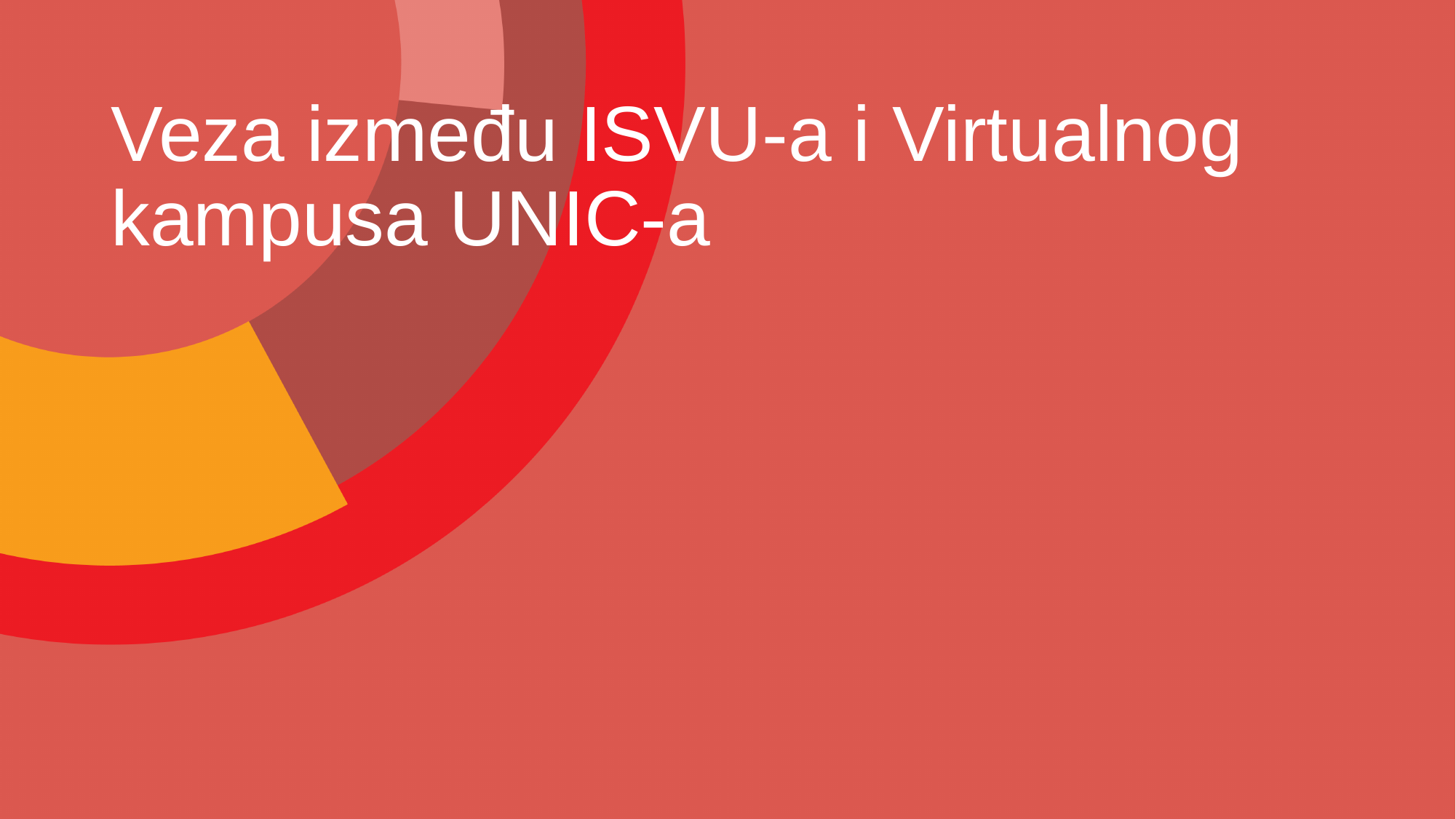

# Veza između ISVU-a i Virtualnog kampusa UNIC-a